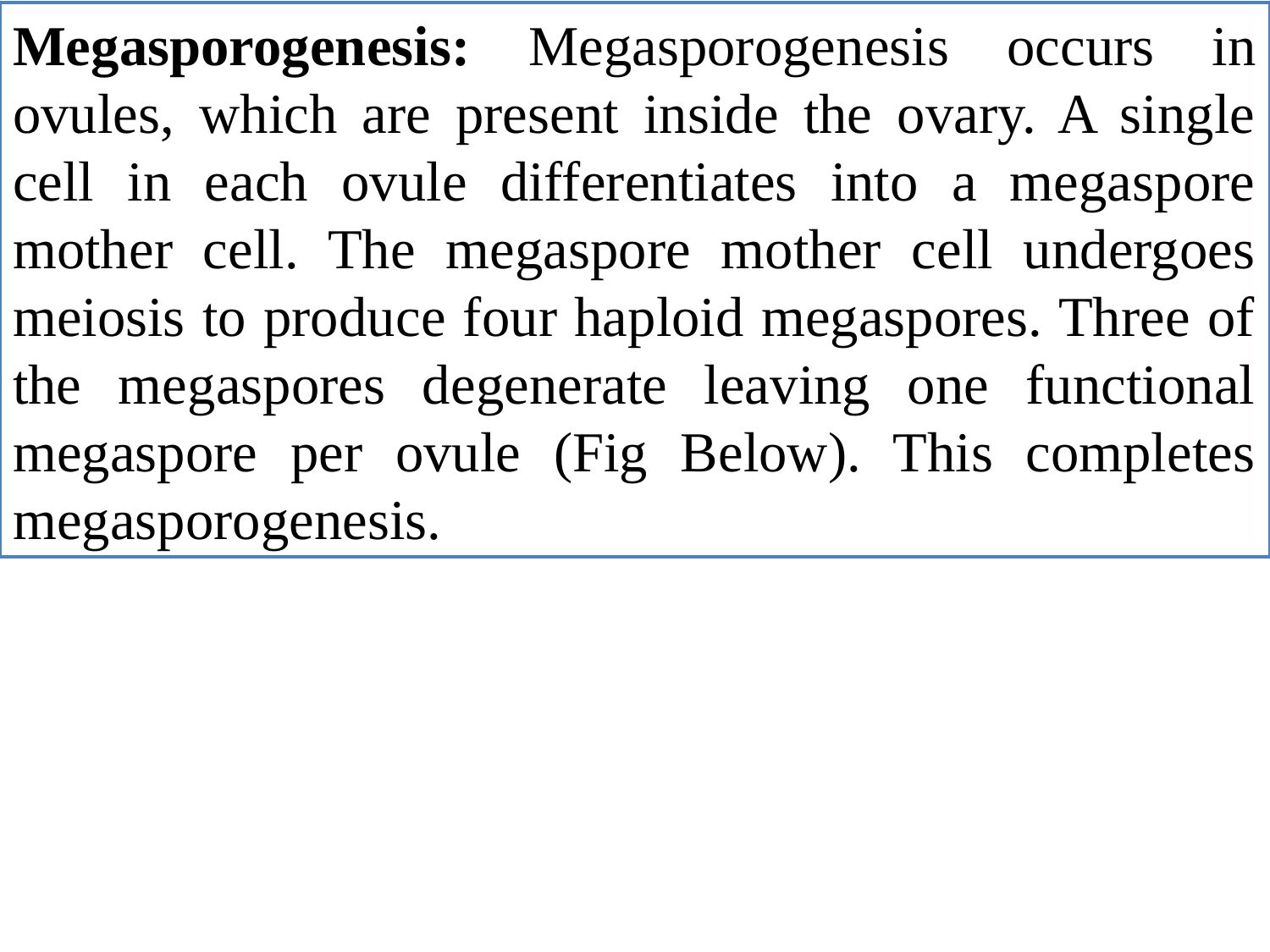

Megasporogenesis: Megasporogenesis occurs in ovules, which are present inside the ovary. A single cell in each ovule differentiates into a megaspore mother cell. The megaspore mother cell undergoes meiosis to produce four haploid megaspores. Three of the megaspores degenerate leaving one functional megaspore per ovule (Fig Below). This completes megasporogenesis.